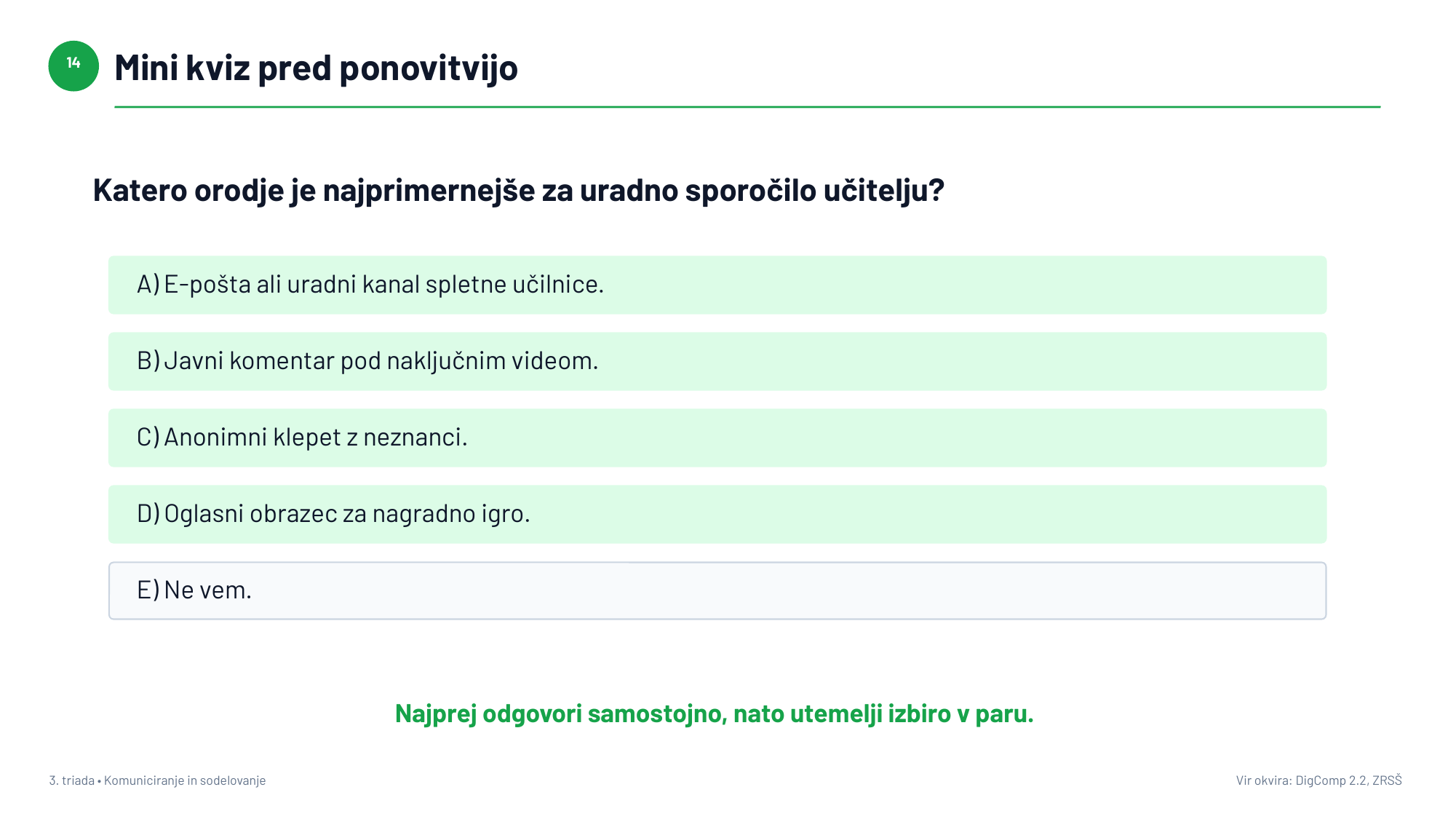

Mini kviz pred ponovitvijo

14

Katero orodje je najprimernejše za uradno sporočilo učitelju?

A) E-pošta ali uradni kanal spletne učilnice.

B) Javni komentar pod naključnim videom.

C) Anonimni klepet z neznanci.

D) Oglasni obrazec za nagradno igro.

E) Ne vem.
Najprej odgovori samostojno, nato utemelji izbiro v paru.
3. triada • Komuniciranje in sodelovanje
Vir okvira: DigComp 2.2, ZRSŠ